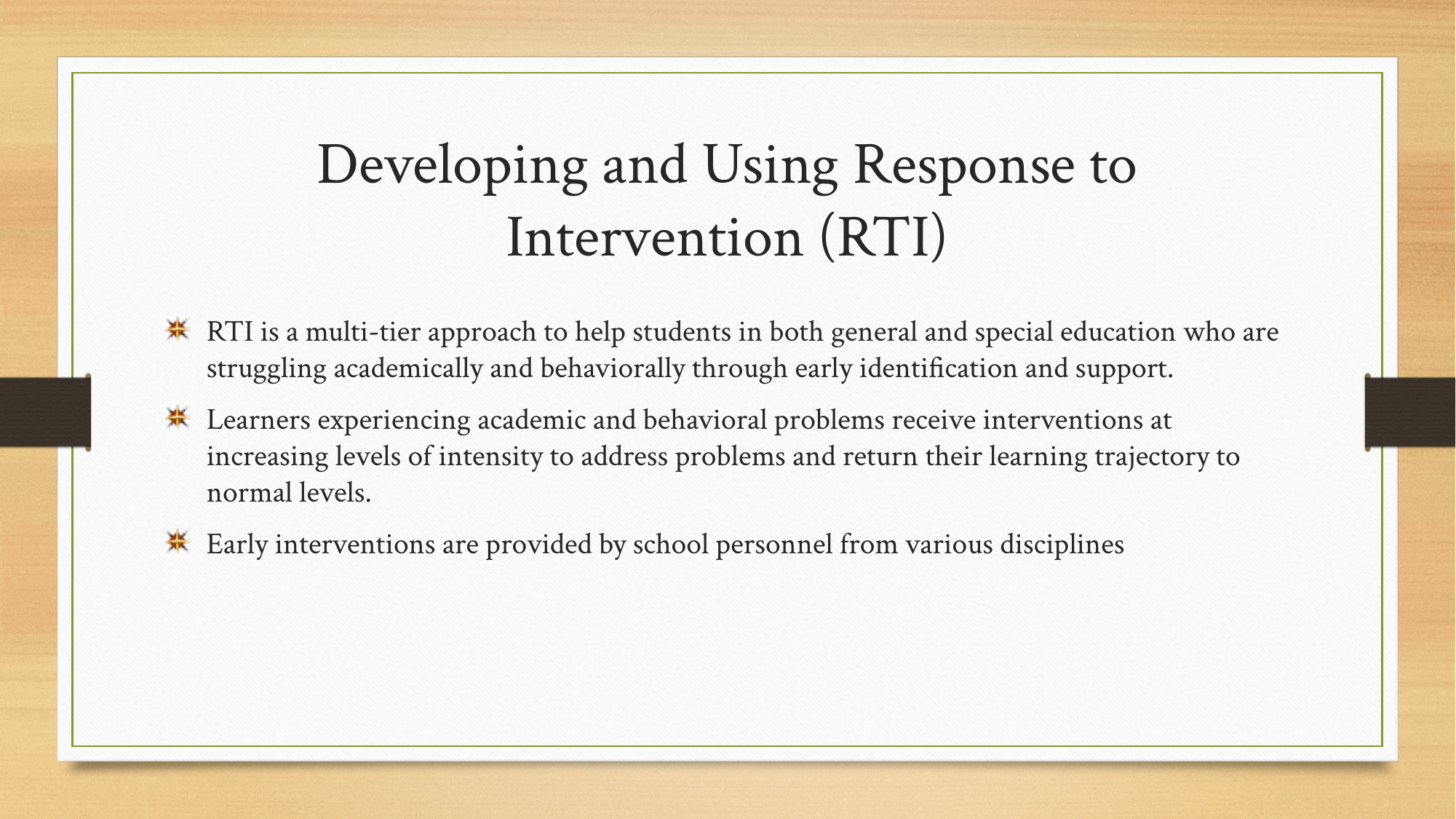

Developing and Using Response to Intervention (RTI)
RTI is a multi-tier approach to help students in both general and special education who are struggling academically and behaviorally through early identification and support.
Learners experiencing academic and behavioral problems receive interventions at increasing levels of intensity to address problems and return their learning trajectory to normal levels.
Early interventions are provided by school personnel from various disciplines